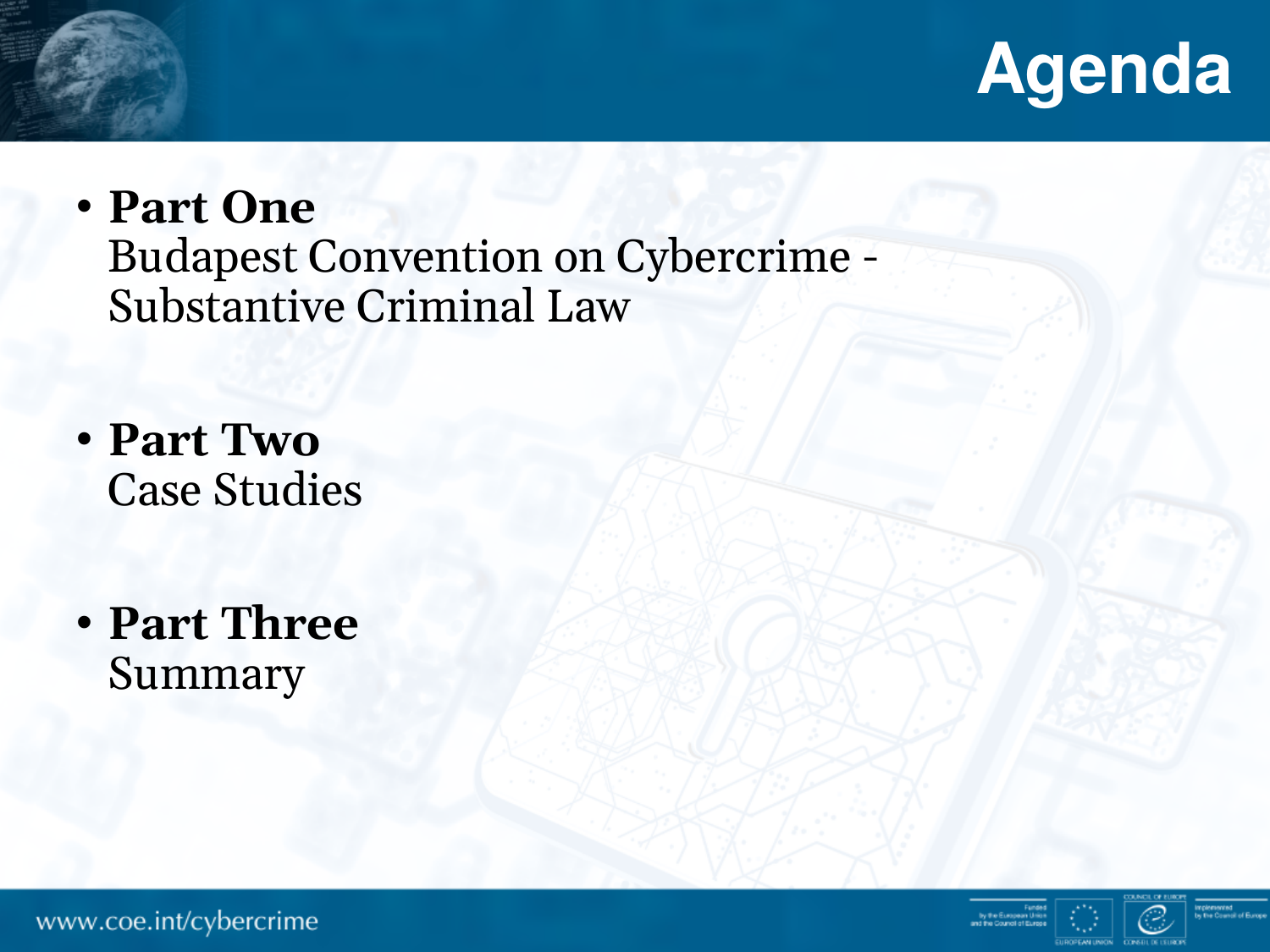

# Agenda
Part One
Budapest Convention on Cybercrime -
Substantive Criminal Law

Part Two
Case Studies

Part Three
Summary